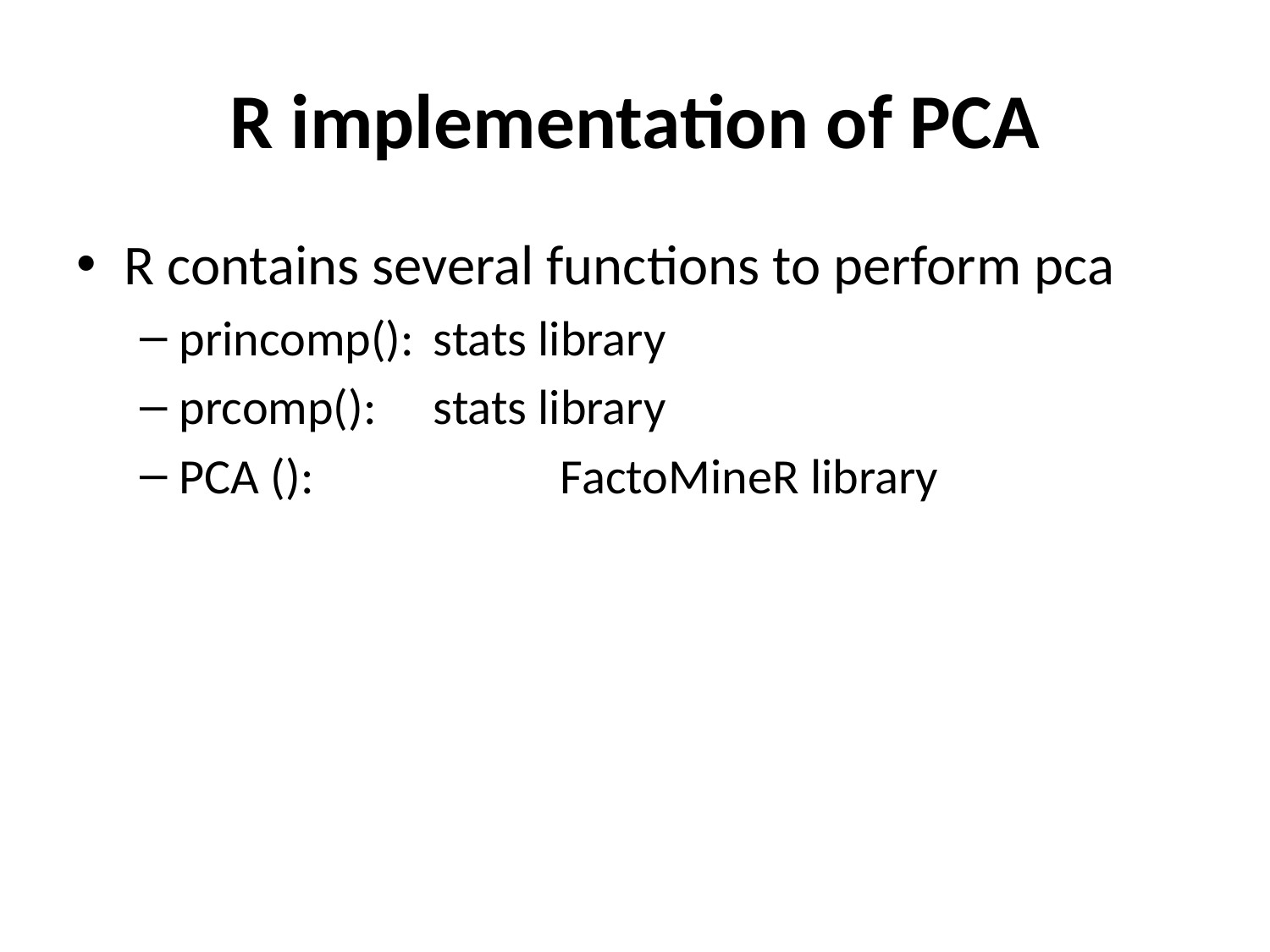

# R implementation of PCA
R contains several functions to perform pca
princomp(): 	stats library
prcomp():	stats library
PCA (): 		FactoMineR library